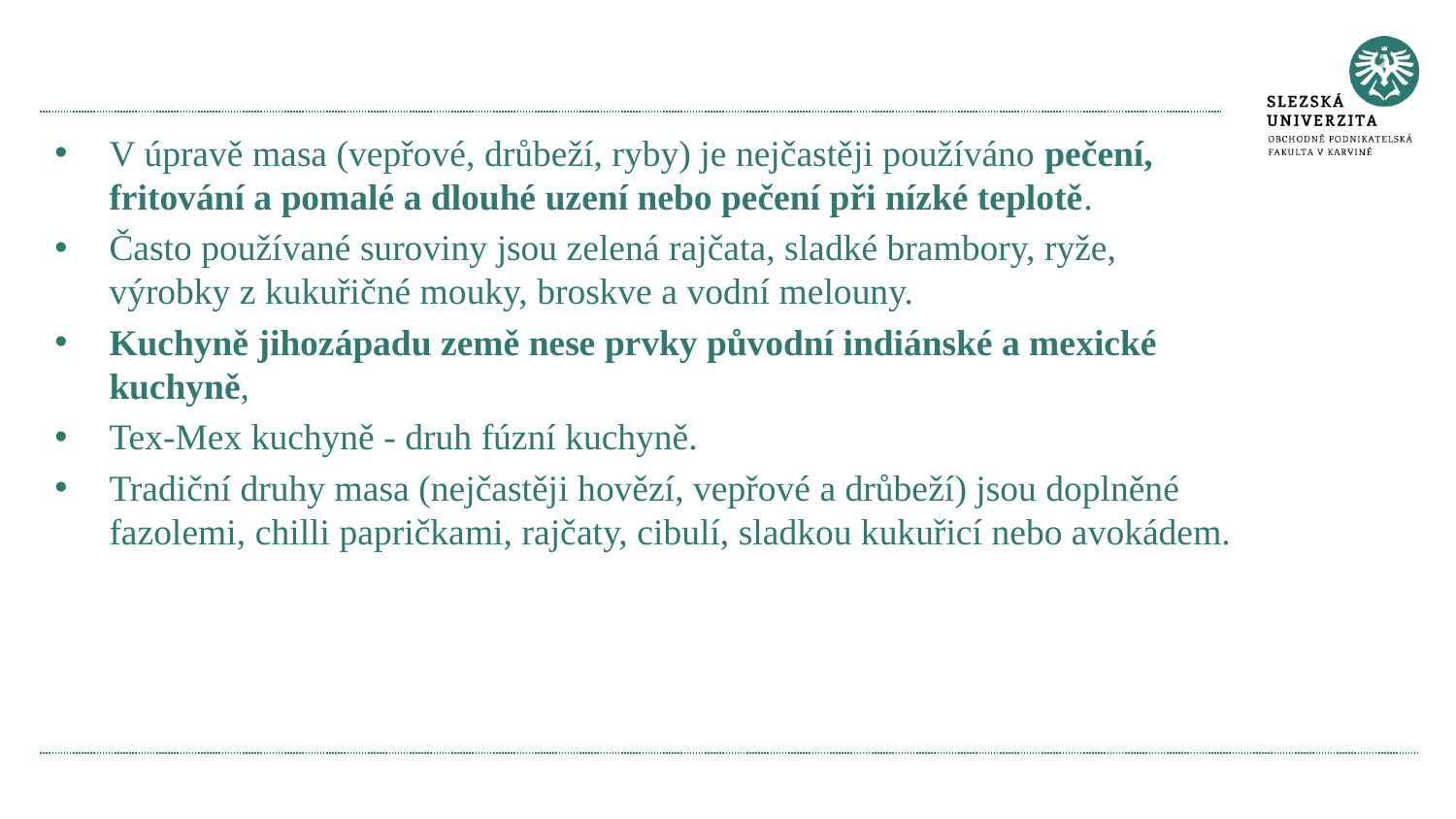

V úpravě masa (vepřové, drůbeží, ryby) je nejčastěji používáno pečení, fritování a pomalé a dlouhé uzení nebo pečení při nízké teplotě.
Často používané suroviny jsou zelená rajčata, sladké brambory, ryže, výrobky z kukuřičné mouky, broskve a vodní melouny.
Kuchyně jihozápadu země nese prvky původní indiánské a mexické kuchyně,
Tex-Mex kuchyně - druh fúzní kuchyně.
Tradiční druhy masa (nejčastěji hovězí, vepřové a drůbeží) jsou doplněné fazolemi, chilli papričkami, rajčaty, cibulí, sladkou kukuřicí nebo avokádem.